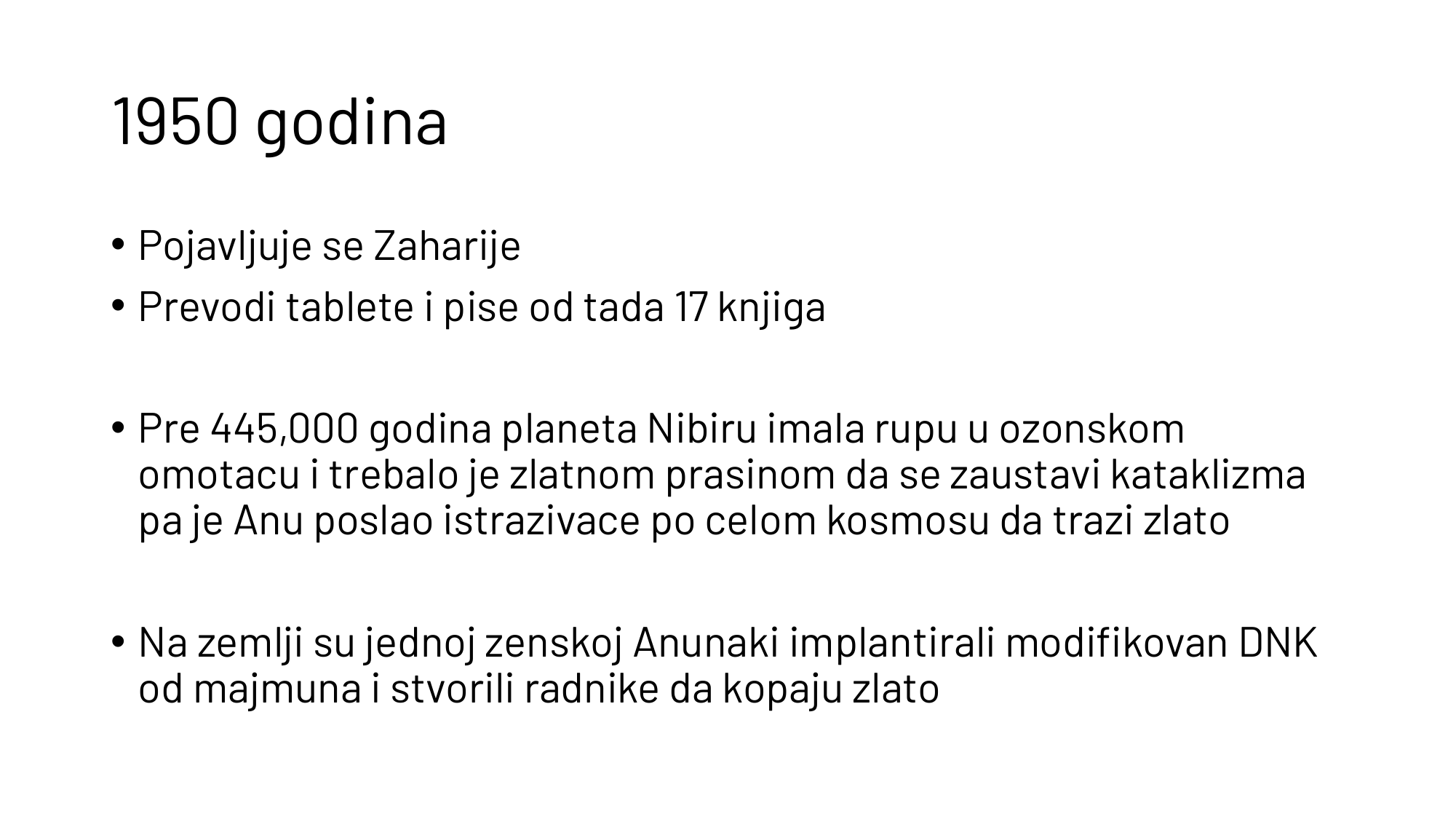

# 1950 godina
Pojavljuje se Zaharije
Prevodi tablete i pise od tada 17 knjiga

Pre 445,000 godina planeta Nibiru imala rupu u ozonskom omotacu i trebalo je zlatnom prasinom da se zaustavi kataklizma pa je Anu poslao istrazivace po celom kosmosu da trazi zlato

Na zemlji su jednoj zenskoj Anunaki implantirali modifikovan DNK od majmuna i stvorili radnike da kopaju zlato